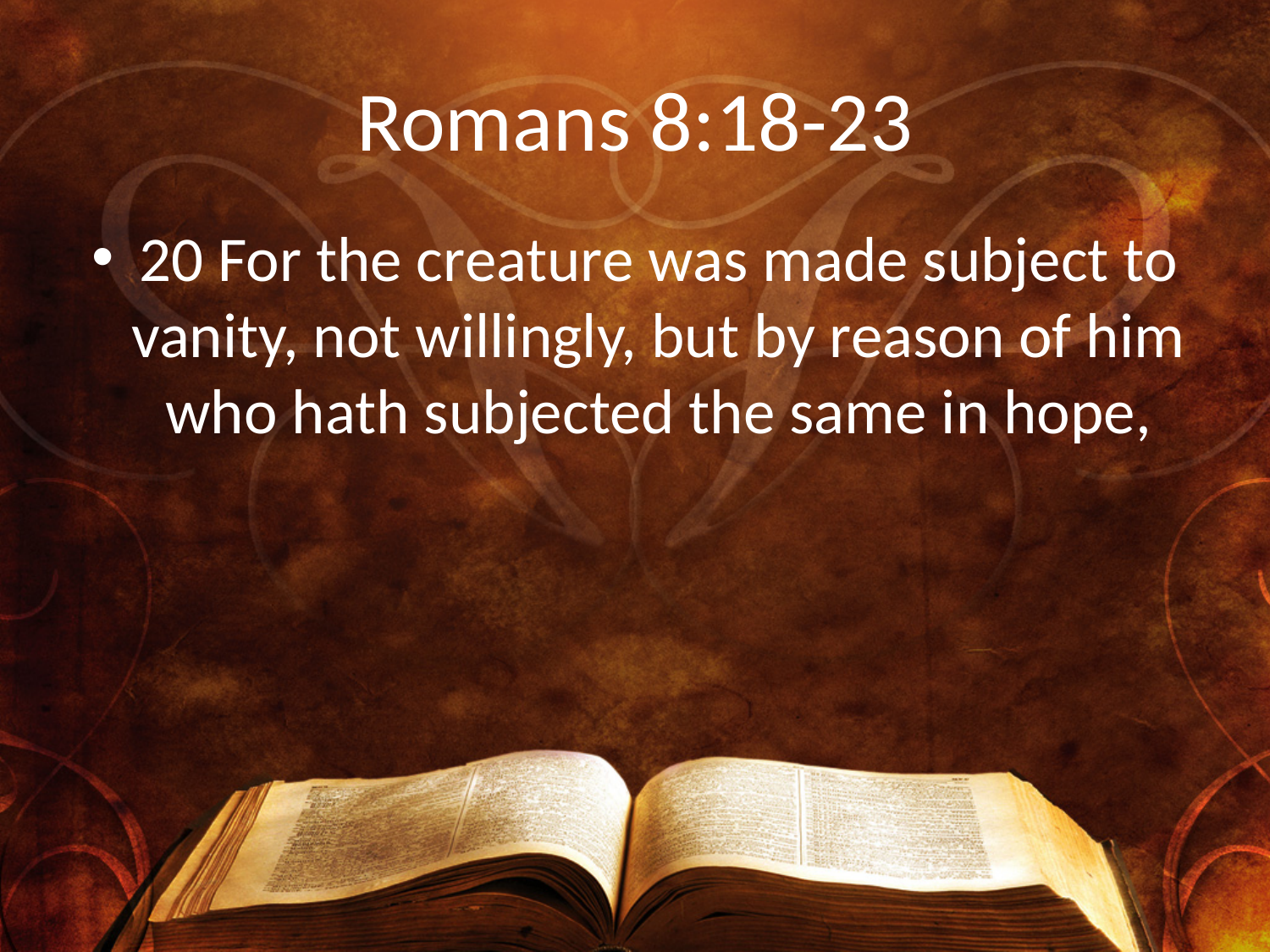

# Romans 8:18-23
20 For the creature was made subject to vanity, not willingly, but by reason of him who hath subjected the same in hope,